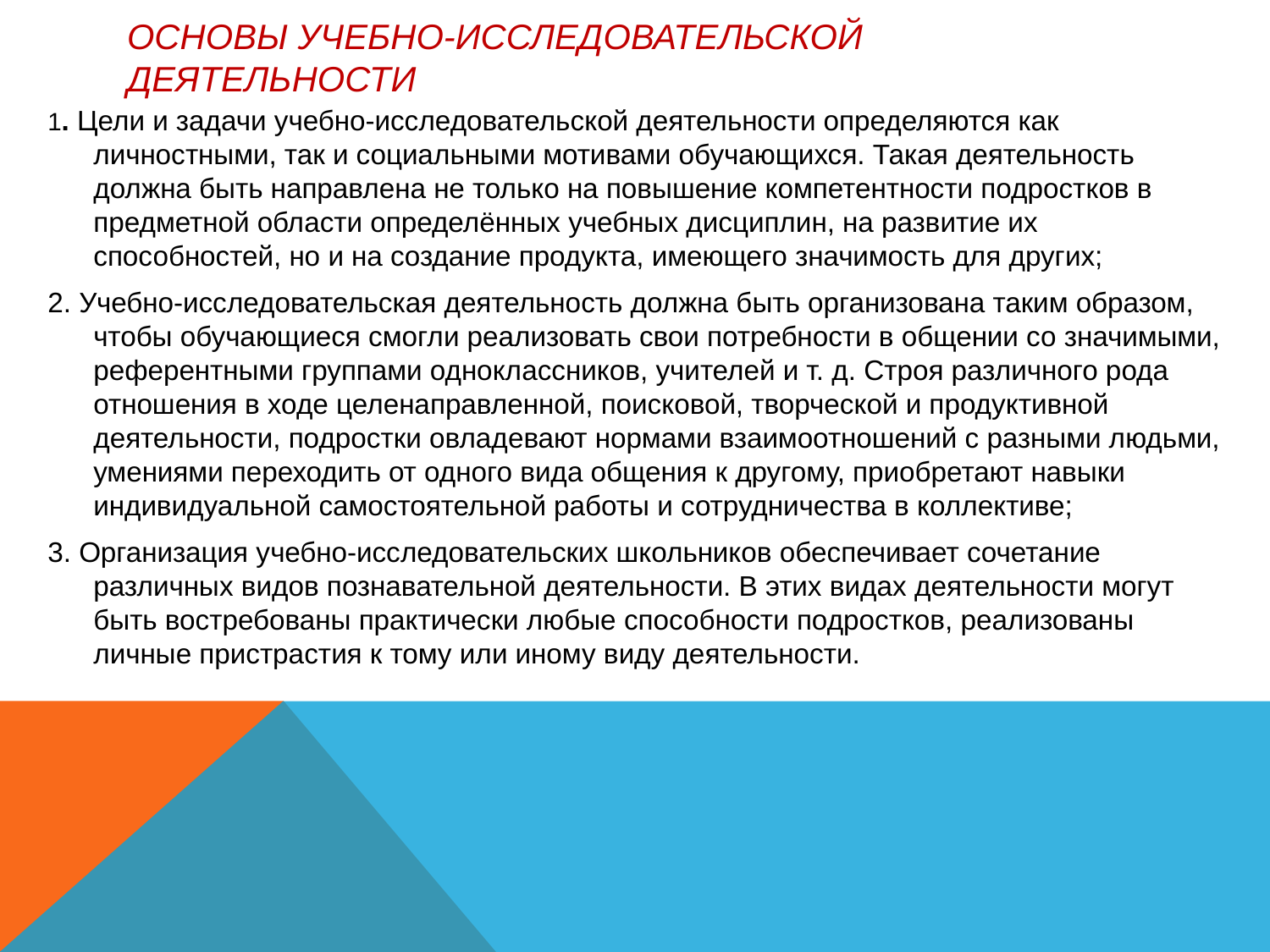

# Основы учебно-исследовательской деятельности
1. Цели и задачи учебно-исследовательской деятельности определяются как  личностными, так и социальными мотивами обучающихся. Такая деятельность должна быть направлена не только на повышение компетентности подростков в предметной области определённых учебных дисциплин, на развитие их способностей, но и на создание продукта, имеющего значимость для других;
2. Учебно-исследовательская деятельность должна быть организована таким образом, чтобы обучающиеся смогли реализовать свои потребности в общении со значимыми, референтными группами одноклассников, учителей и т. д. Строя различного рода отношения в ходе целенаправленной, поисковой, творческой и продуктивной деятельности, подростки овладевают нормами взаимоотношений с разными людьми, умениями переходить от одного вида общения к другому, приобретают навыки индивидуальной самостоятельной работы и сотрудничества в коллективе;
3. Организация учебно-исследовательских школьников обеспечивает сочетание различных видов познавательной деятельности. В этих видах деятельности могут быть востребованы практически любые способности подростков, реализованы личные пристрастия к тому или иному виду деятельности.